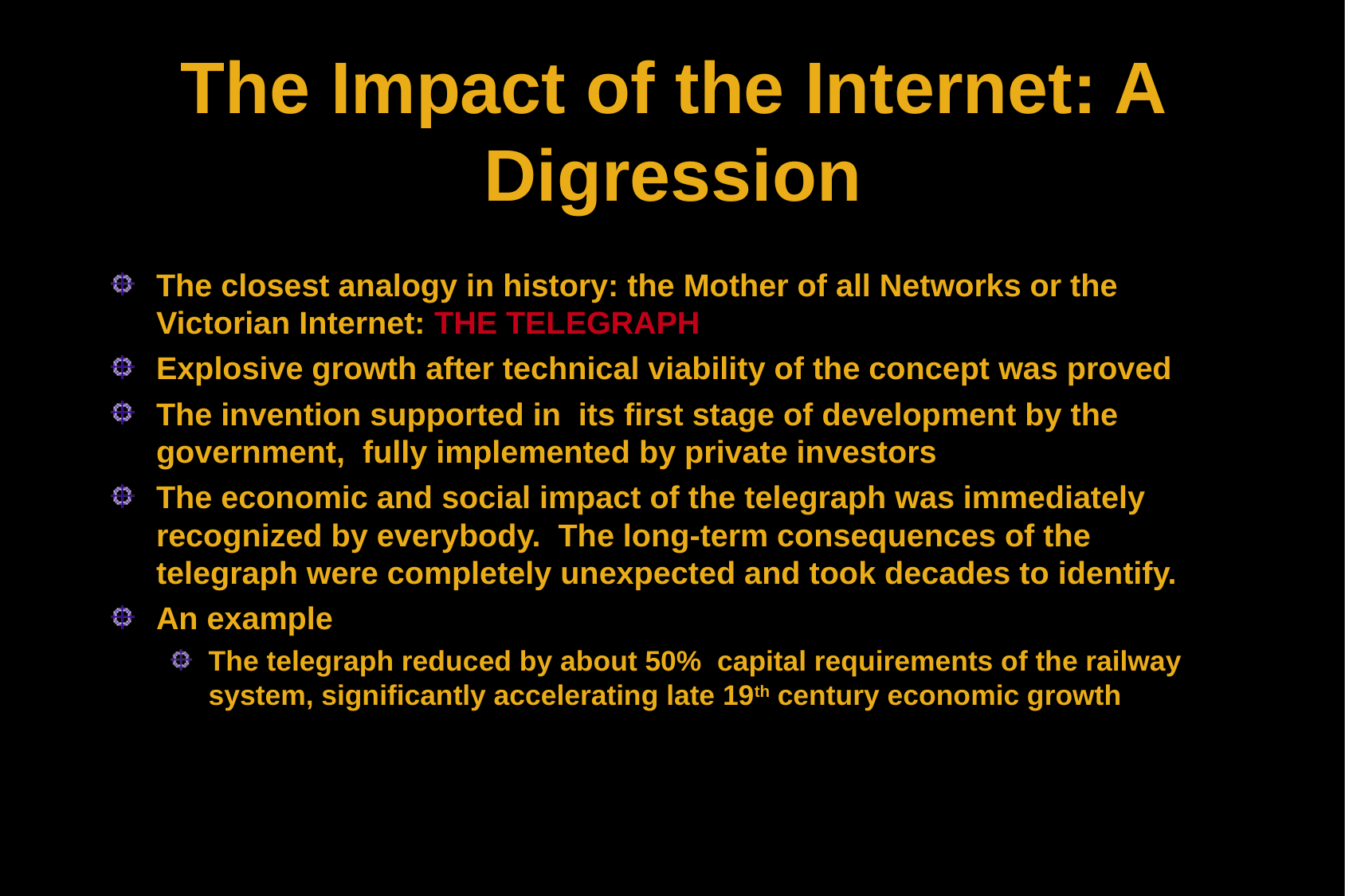

# The Impact of the Internet: A Digression
The closest analogy in history: the Mother of all Networks or the Victorian Internet: THE TELEGRAPH
Explosive growth after technical viability of the concept was proved
The invention supported in  its first stage of development by the government,  fully implemented by private investors
The economic and social impact of the telegraph was immediately recognized by everybody.  The long-term consequences of the telegraph were completely unexpected and took decades to identify.
An example
The telegraph reduced by about 50%  capital requirements of the railway system, significantly accelerating late 19th century economic growth